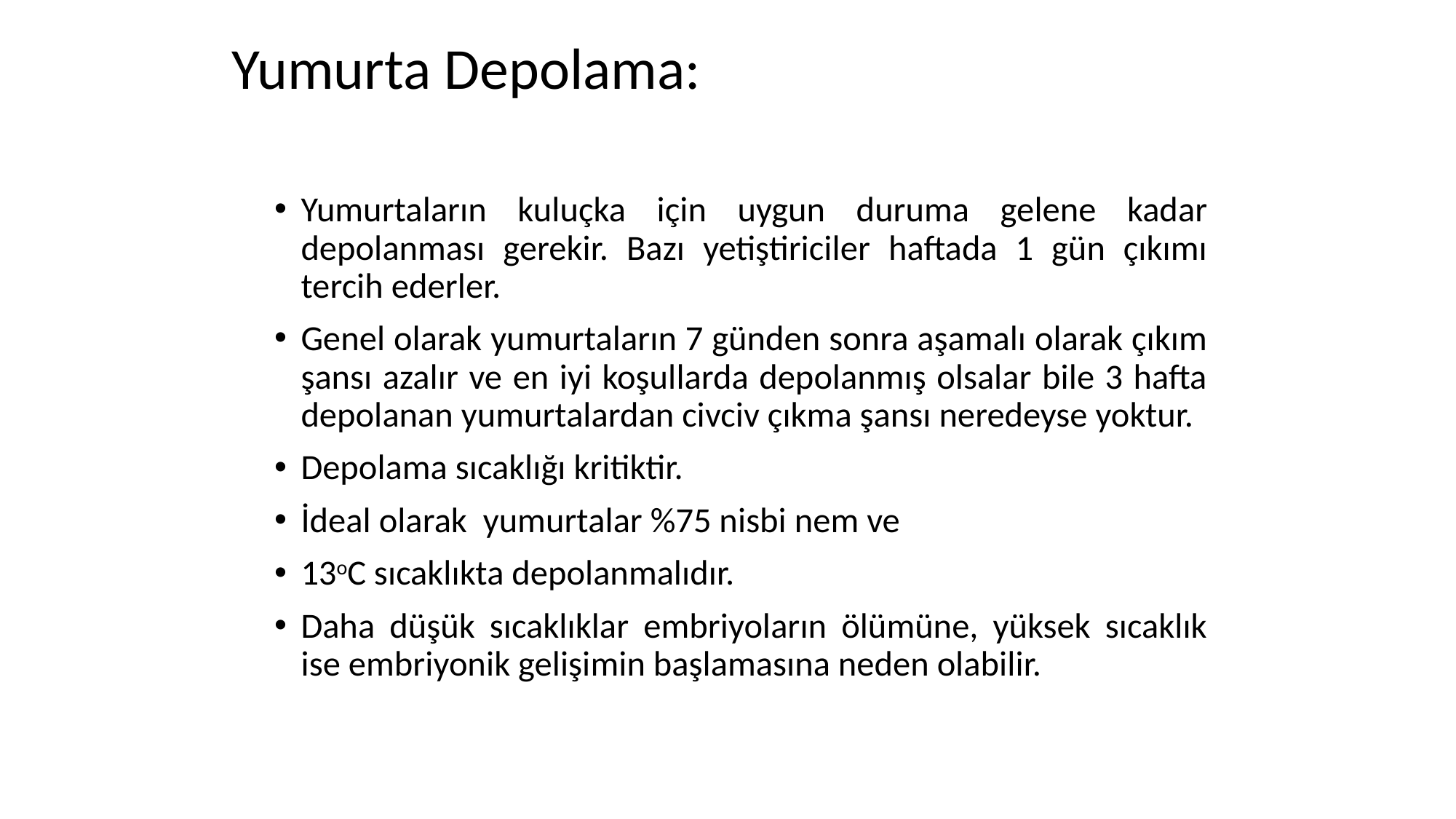

# Yumurta Depolama:
Yumurtaların kuluçka için uygun duruma gelene kadar depolanması gerekir. Bazı yetiştiriciler haftada 1 gün çıkımı tercih ederler.
Genel olarak yumurtaların 7 günden sonra aşamalı olarak çıkım şansı azalır ve en iyi koşullarda depolanmış olsalar bile 3 hafta depolanan yumurtalardan civciv çıkma şansı neredeyse yoktur.
Depolama sıcaklığı kritiktir.
İdeal olarak  yumurtalar %75 nisbi nem ve
13oC sıcaklıkta depolanmalıdır.
Daha düşük sıcaklıklar embriyoların ölümüne, yüksek sıcaklık ise embriyonik gelişimin başlamasına neden olabilir.